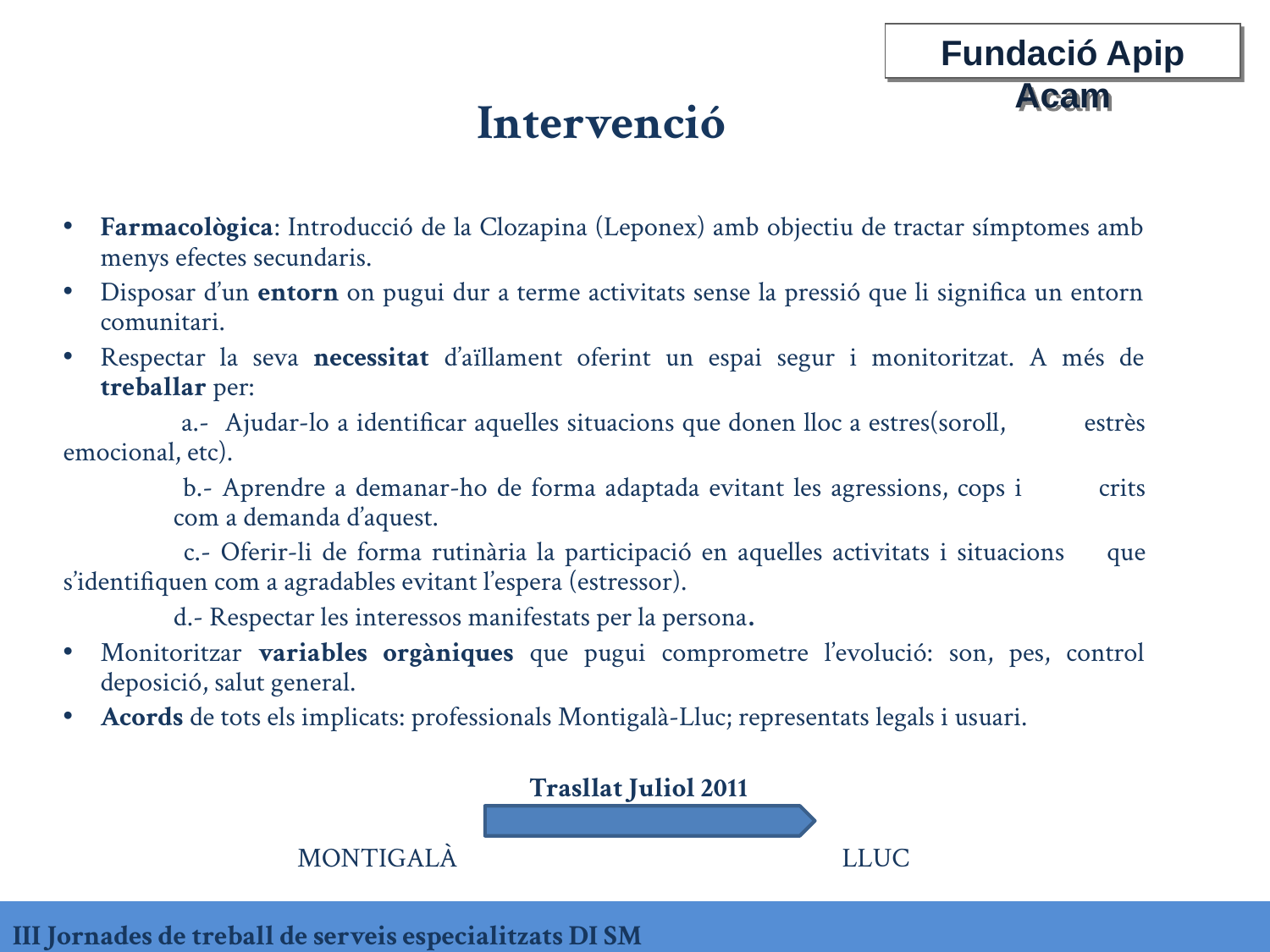

Fundació Apip Acam

Intervenció
Farmacològica: Introducció de la Clozapina (Leponex) amb objectiu de tractar símptomes amb menys efectes secundaris.
Disposar d’un entorn on pugui dur a terme activitats sense la pressió que li significa un entorn comunitari.
Respectar la seva necessitat d’aïllament oferint un espai segur i monitoritzat. A més de treballar per:
	 a.-  Ajudar-lo a identificar aquelles situacions que donen lloc a estres(soroll,     	estrès emocional, etc).
	 b.- Aprendre a demanar-ho de forma adaptada evitant les agressions, cops i 	crits 	com a demanda d’aquest.
	 c.- Oferir-li de forma rutinària la participació en aquelles activitats i situacions 	que s’identifiquen com a agradables evitant l’espera (estressor).
	d.- Respectar les interessos manifestats per la persona.
Monitoritzar variables orgàniques que pugui comprometre l’evolució: son, pes, control deposició, salut general.
Acords de tots els implicats: professionals Montigalà-Lluc; representats legals i usuari.

            Trasllat Juliol 2011

MONTIGALÀ                                                               LLUC

III jornades…..
III Jornades de treball de serveis especialitzats DI SM